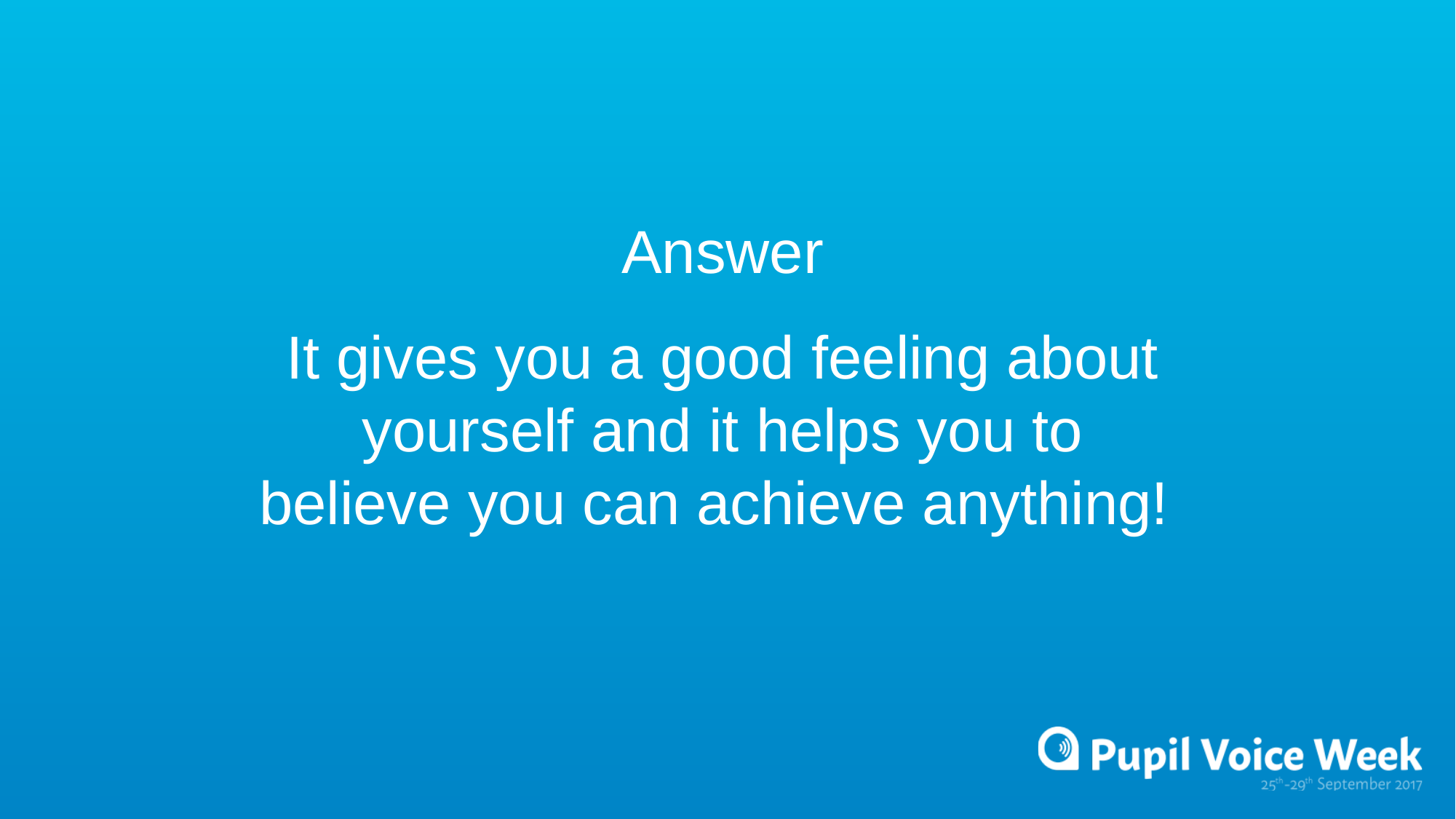

Answer
It gives you a good feeling about yourself and it helps you to believe you can achieve anything!